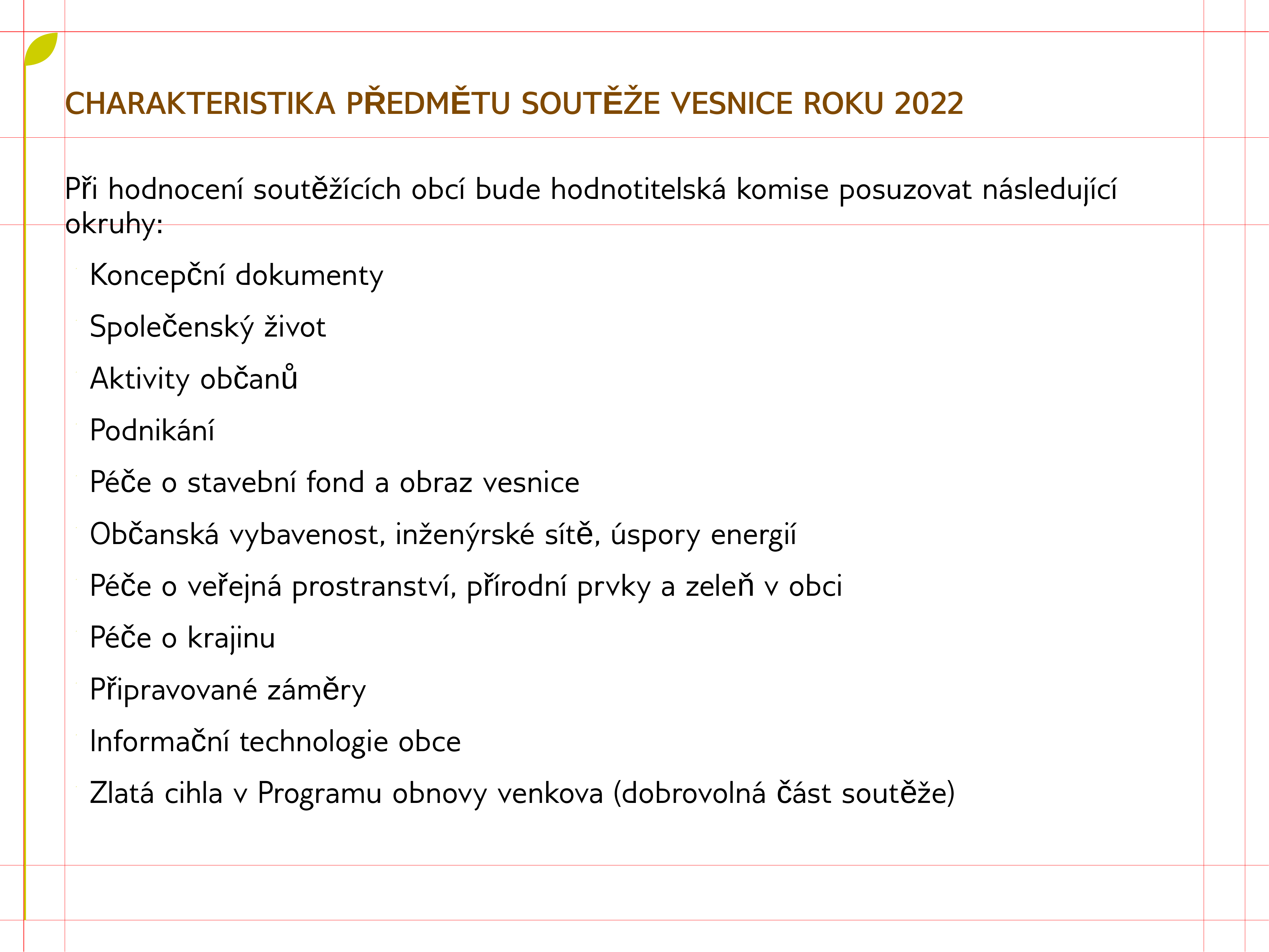

# Charakteristika předmětu soutěže Vesnice roku 2022
Při hodnocení soutěžících obcí bude hodnotitelská komise posuzovat následující okruhy:
Koncepční dokumenty
Společenský život
Aktivity občanů
Podnikání
Péče o stavební fond a obraz vesnice
Občanská vybavenost, inženýrské sítě, úspory energií
Péče o veřejná prostranství, přírodní prvky a zeleň v obci
Péče o krajinu
Připravované záměry
Informační technologie obce
Zlatá cihla v Programu obnovy venkova (dobrovolná část soutěže)